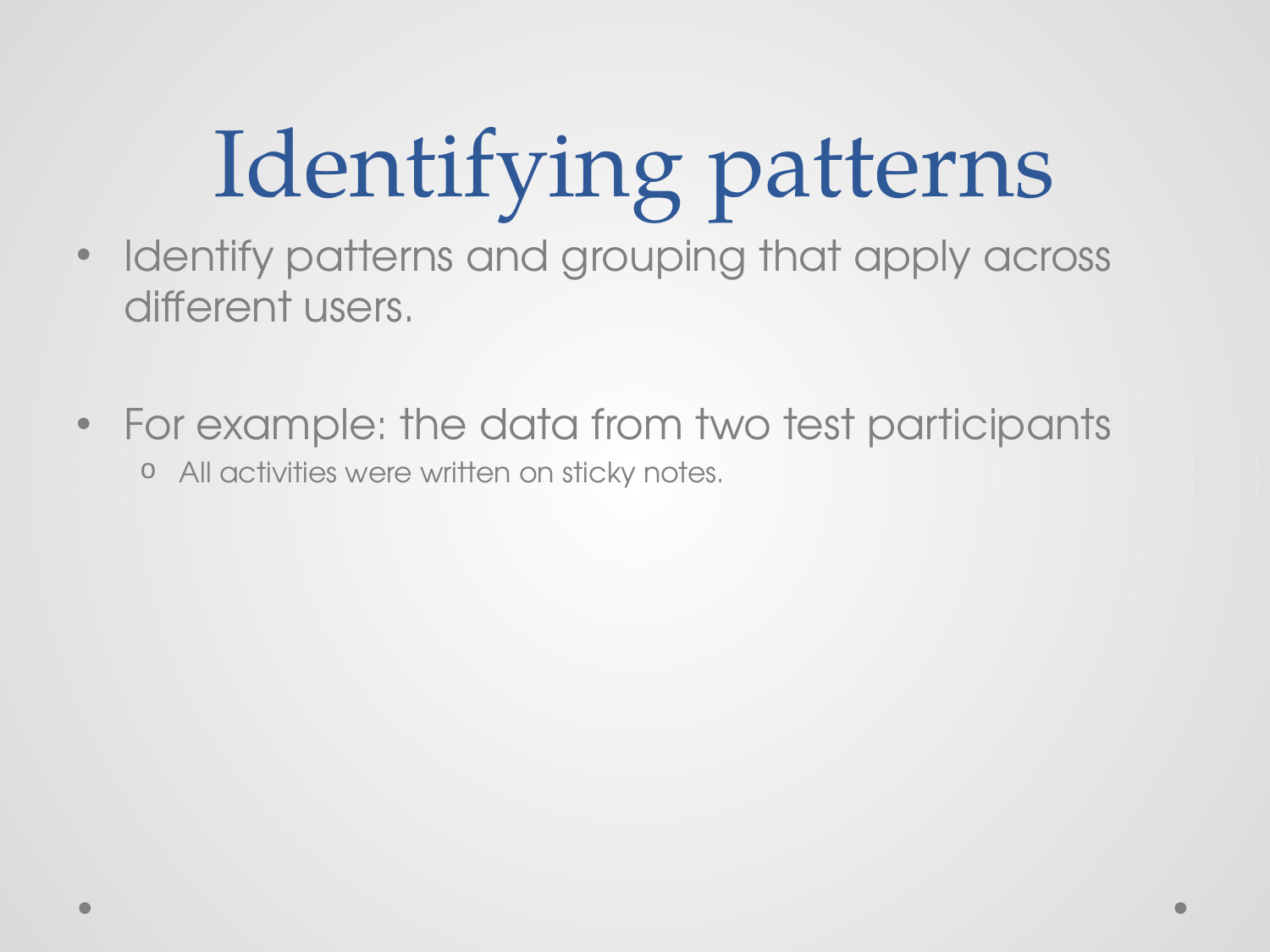

# Identifying patterns
Identify patterns and grouping that apply across different users.

For example: the data from two test participants
All activities were written on sticky notes.